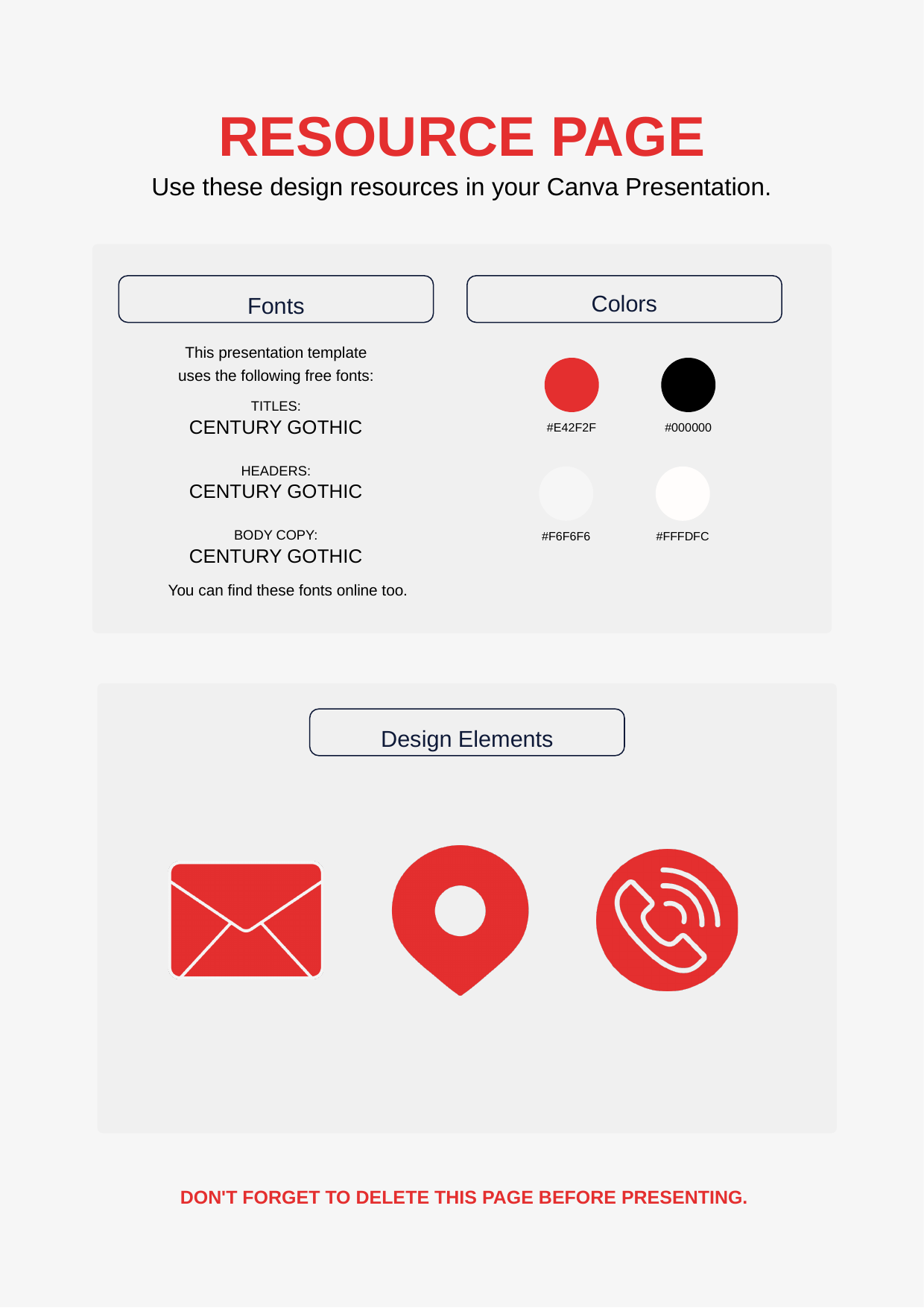

RESOURCE PAGE
Use these design resources in your Canva Presentation.

Colors
Fonts
This presentation template
uses the following free fonts:

#E42F2F

#000000
TITLES:
CENTURY GOTHIC

HEADERS:
CENTURY GOTHIC

BODY COPY:
CENTURY GOTHIC

#F6F6F6

#FFFDFC
You can find these fonts online too.

Design Elements

DON'T FORGET TO DELETE THIS PAGE BEFORE PRESENTING.